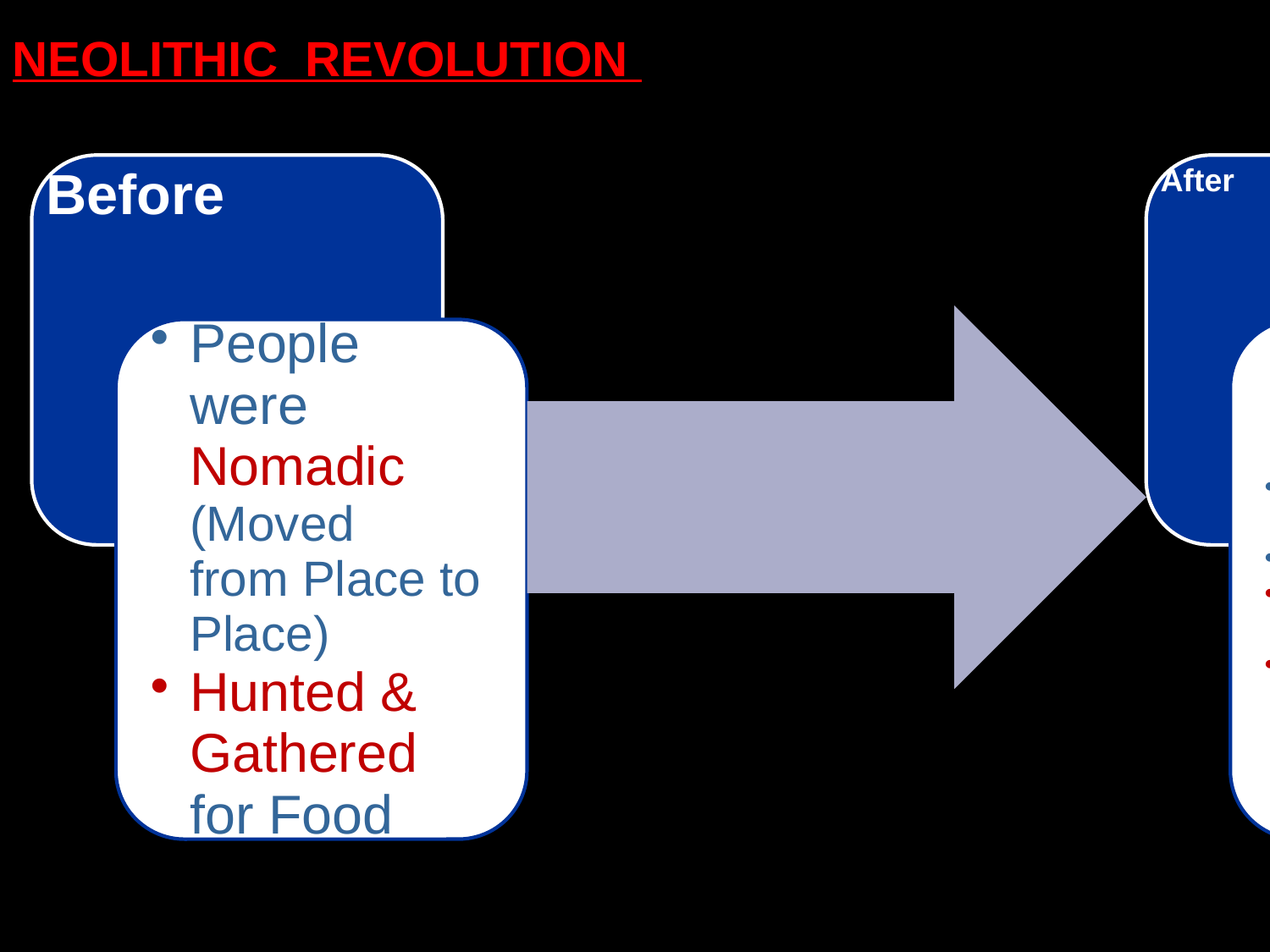

NEOLITHIC  REVOLUTION
Before
People were Nomadic (Moved
from Place to Place)
Hunted & Gathered
for Food
After